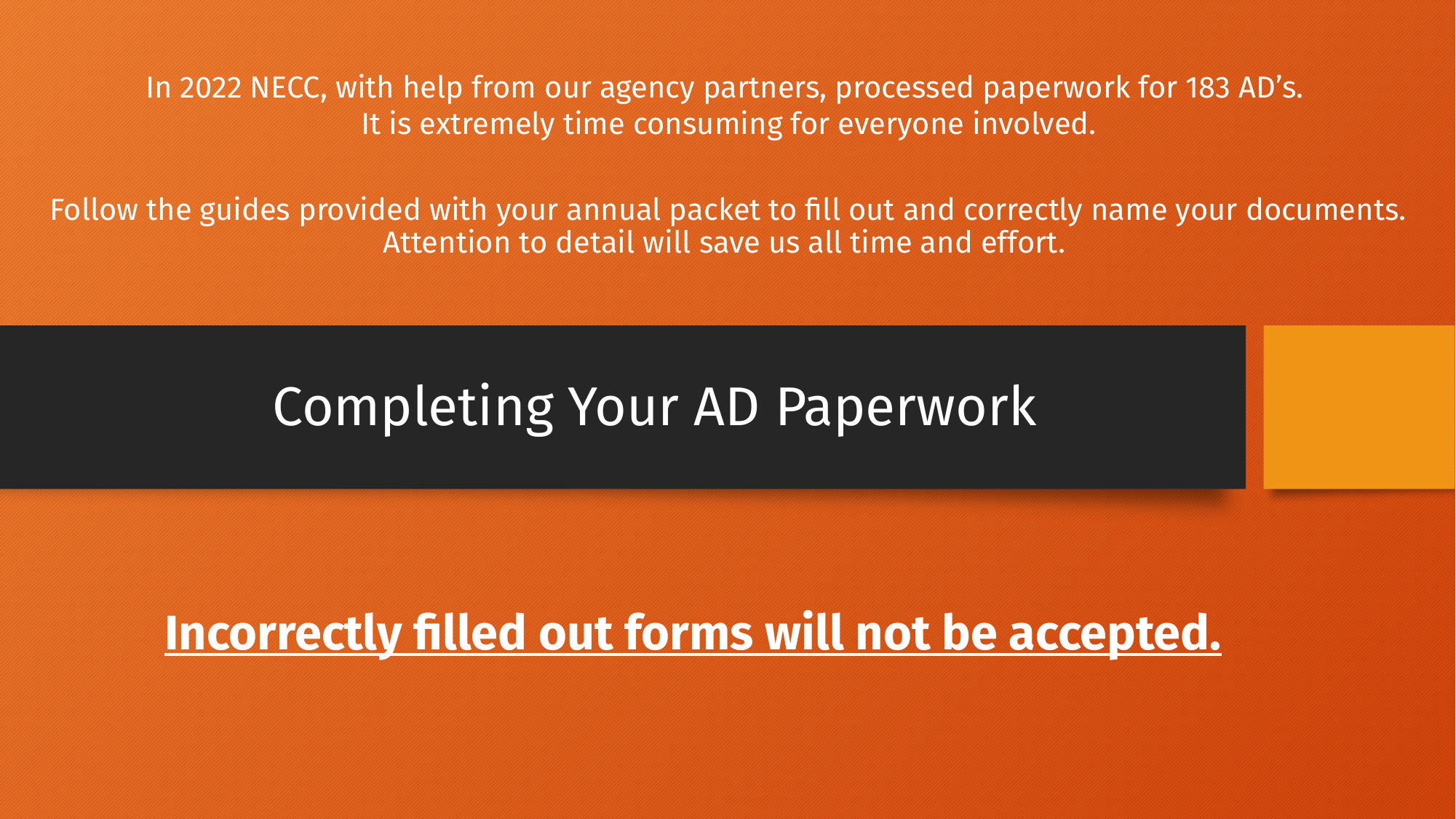

In 2022 NECC, with help from our agency partners, processed paperwork for 183 AD’s.
It is extremely time consuming for everyone involved.
Follow the guides provided with your annual packet to fill out and correctly name your documents. Attention to detail will save us all time and effort.
# Completing Your AD Paperwork
Incorrectly filled out forms will not be accepted.